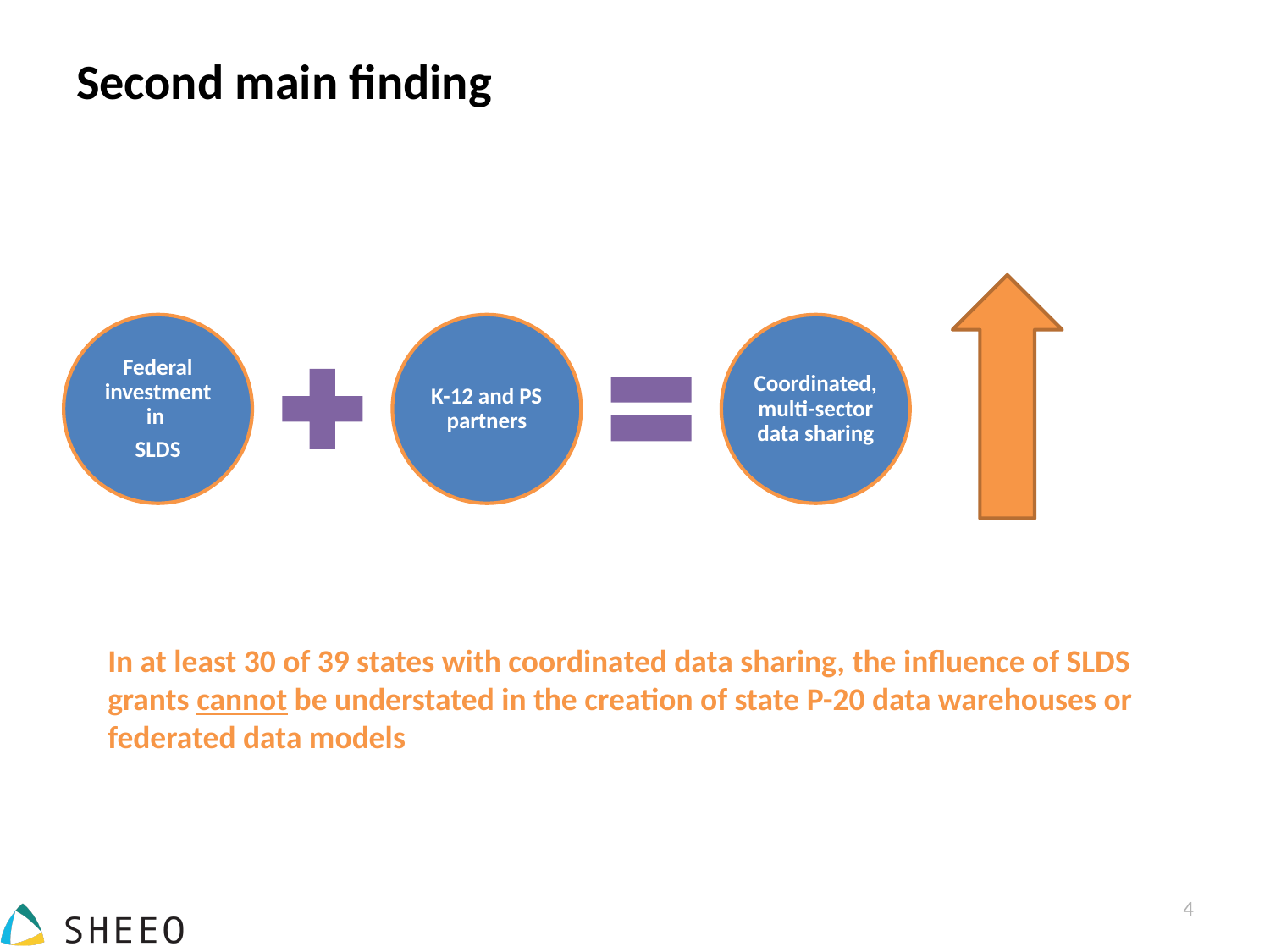

# Second main finding
Federal investment in
SLDS

K-12 and PS partners

Coordinated, multi-sector data sharing

In at least 30 of 39 states with coordinated data sharing, the influence of SLDS grants cannot be understated in the creation of state P-20 data warehouses or federated data models
4